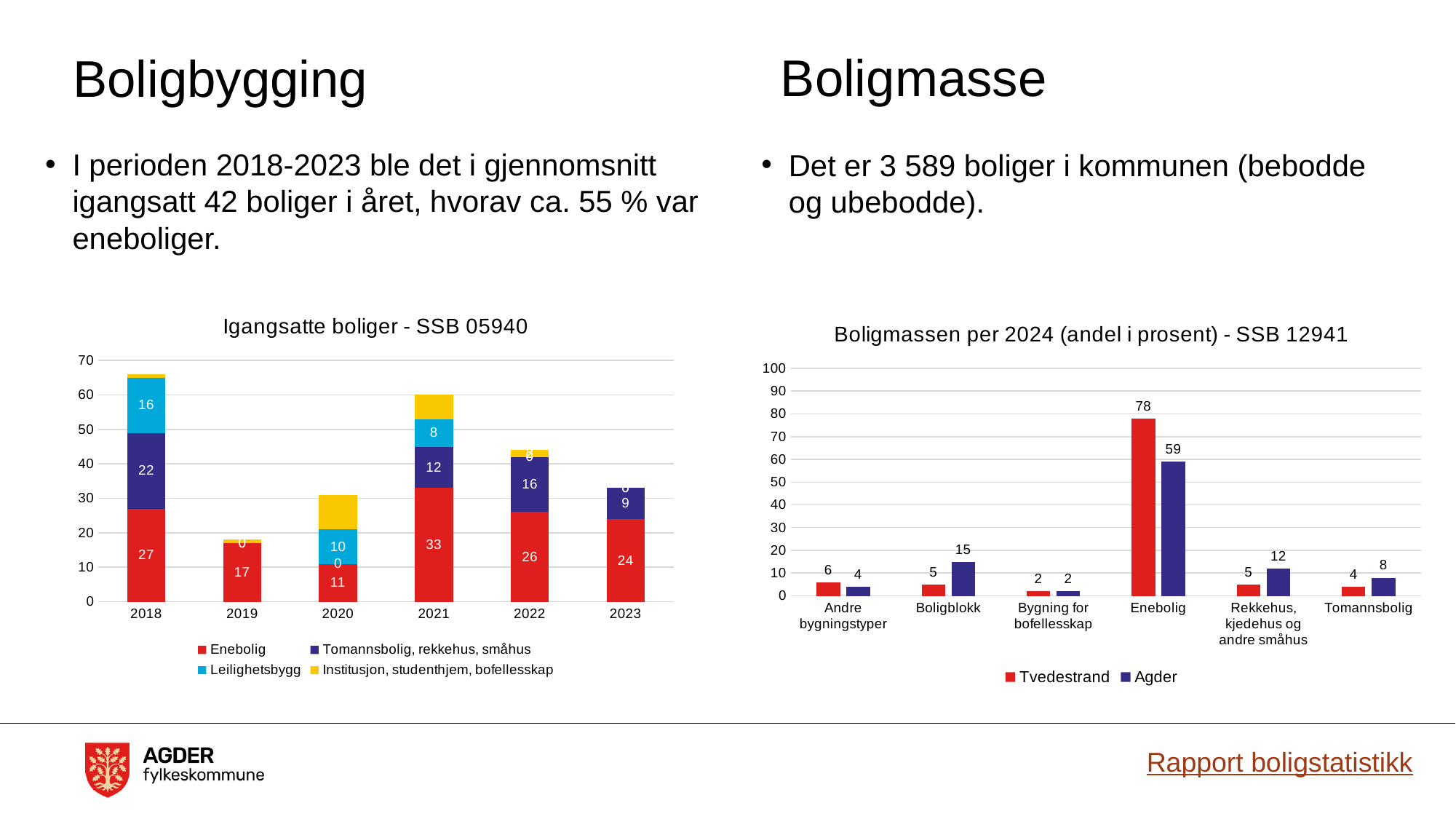

# Boligbygging
Boligmasse
I perioden 2018-2023 ble det i gjennomsnitt igangsatt 42 boliger i året, hvorav ca. 55 % var eneboliger.
Det er 3 589 boliger i kommunen (bebodde og ubebodde).

### Chart: Igangsatte boliger - SSB 05940

| Category | Enebolig | Tomannsbolig, rekkehus, småhus | Leilighetsbygg | Institusjon, studenthjem, bofellesskap |
|---|---|---|---|---|
| 2018 | 27.0 | 22.0 | 16.0 | 1.0 |
| 2019 | 17.0 | 0.0 | 0.0 | 1.0 |
| 2020 | 11.0 | 0.0 | 10.0 | 10.0 |
| 2021 | 33.0 | 12.0 | 8.0 | 7.0 |
| 2022 | 26.0 | 16.0 | 0.0 | 2.0 |
| 2023 | 24.0 | 9.0 | 0.0 | 0.0 |

### Chart: Boligmassen per 2024 (andel i prosent) - SSB 12941

| Category | Tvedestrand | Agder |
|---|---|---|
| Andre bygningstyper | 6.0 | 4.0 |
| Boligblokk | 5.0 | 15.0 |
| Bygning for bofellesskap | 2.0 | 2.0 |
| Enebolig | 78.0 | 59.0 |
| Rekkehus, kjedehus og andre småhus | 5.0 | 12.0 |
| Tomannsbolig | 4.0 | 8.0 |
Rapport boligstatistikk